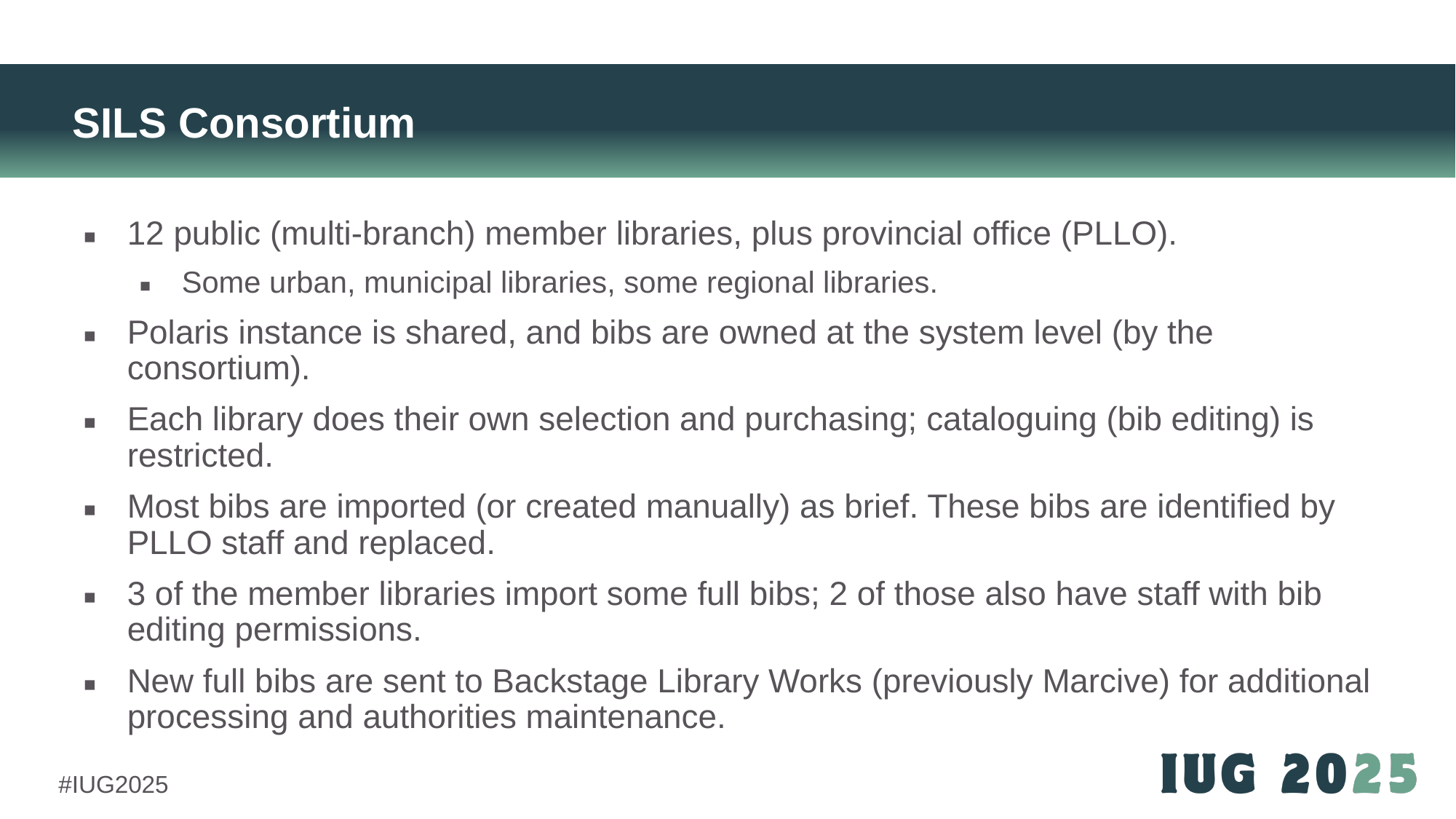

# SILS Consortium
12 public (multi-branch) member libraries, plus provincial office (PLLO).
Some urban, municipal libraries, some regional libraries.
Polaris instance is shared, and bibs are owned at the system level (by the consortium).
Each library does their own selection and purchasing; cataloguing (bib editing) is restricted.
Most bibs are imported (or created manually) as brief. These bibs are identified by PLLO staff and replaced.
3 of the member libraries import some full bibs; 2 of those also have staff with bib editing permissions.
New full bibs are sent to Backstage Library Works (previously Marcive) for additional processing and authorities maintenance.